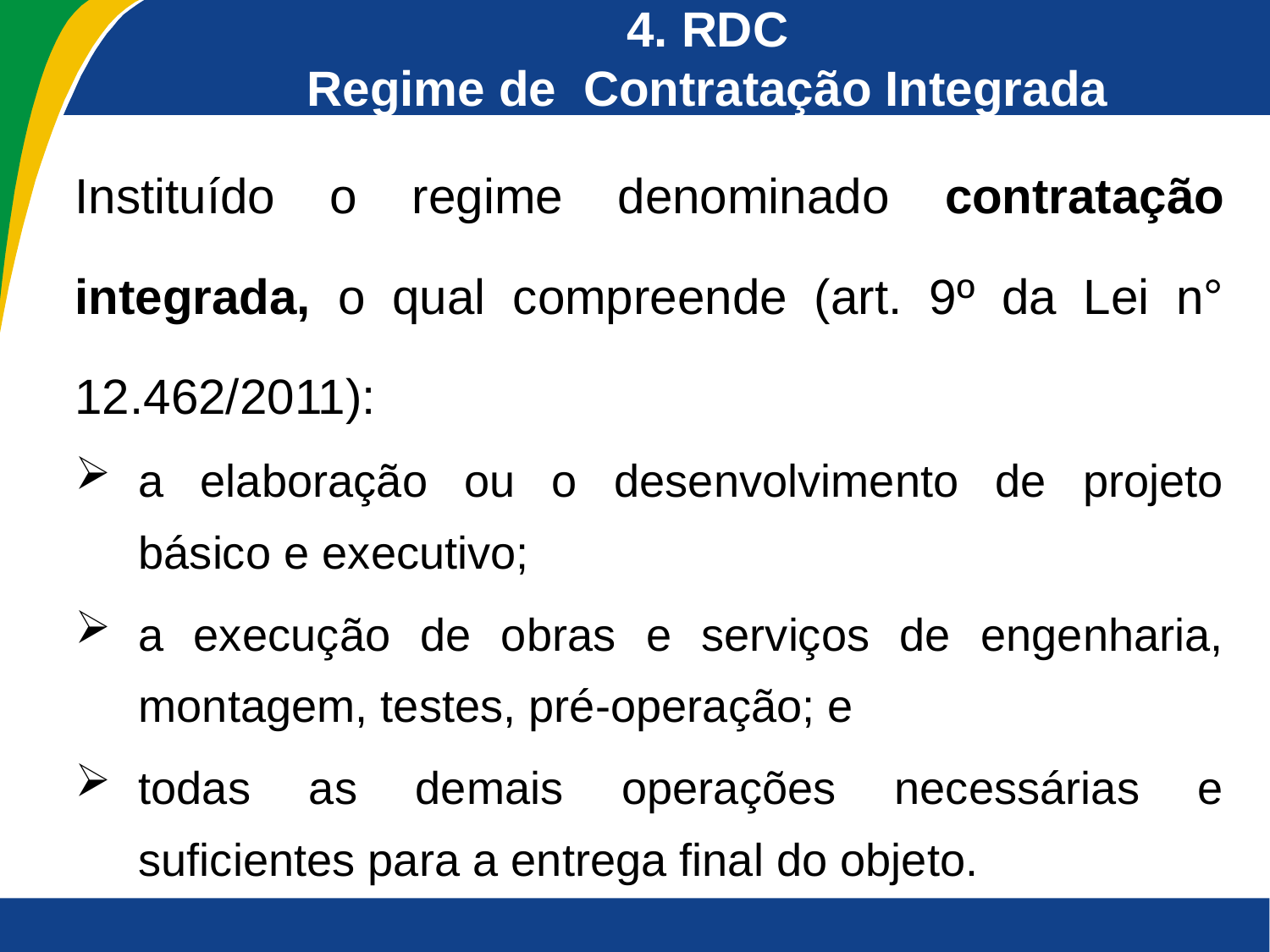

# 4. RDC Regime de  Contratação Integrada
Instituído o regime denominado contratação integrada, o qual compreende (art. 9º da Lei n° 12.462/2011):
a elaboração ou o desenvolvimento de projeto básico e executivo;
a execução de obras e serviços de engenharia, montagem, testes, pré-operação; e
todas as demais operações necessárias e suficientes para a entrega final do objeto.